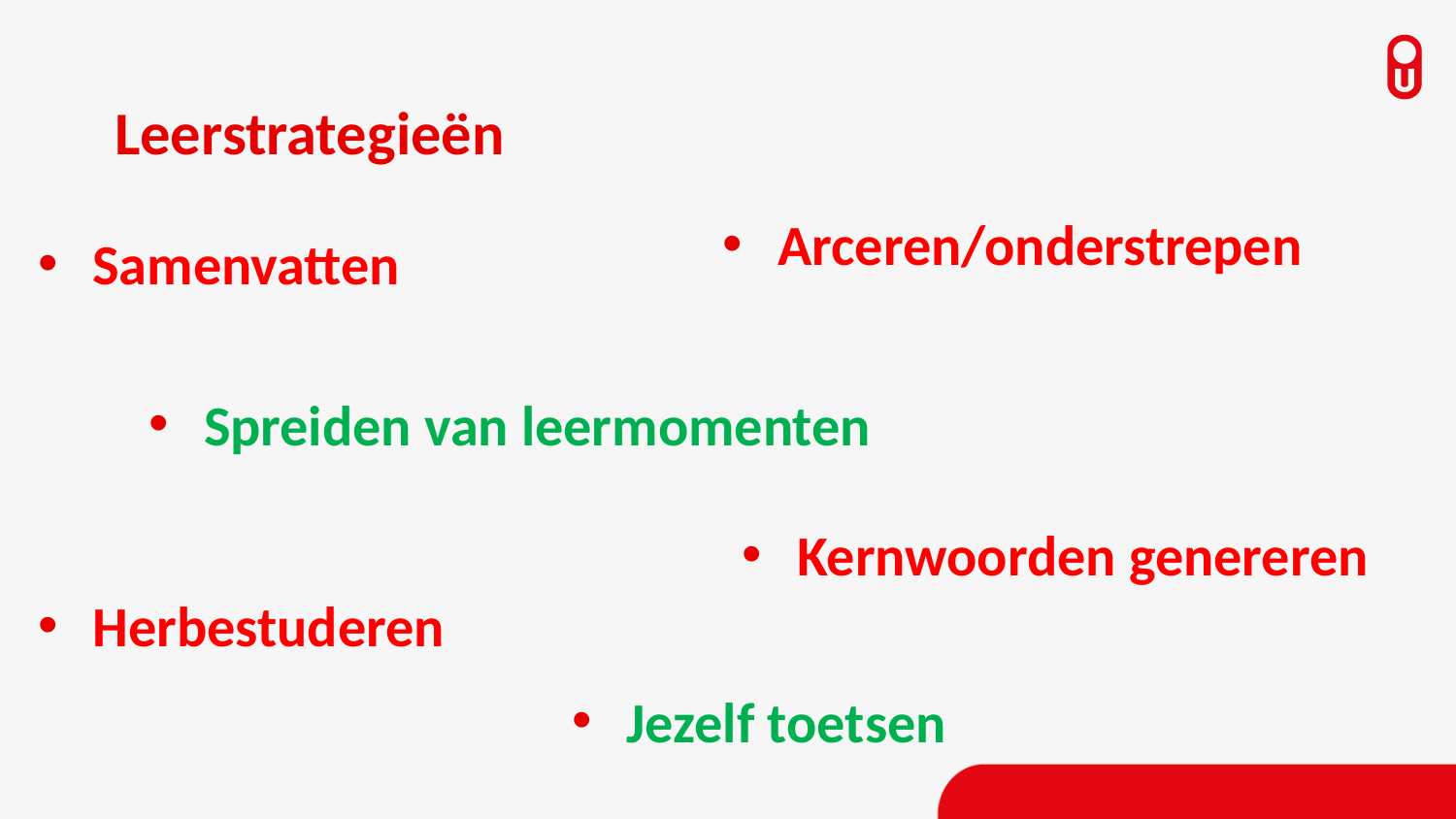

# Leerstrategieën

Arceren/onderstrepen

Samenvatten

Spreiden van leermomenten

Kernwoorden genereren

Herbestuderen

Jezelf toetsen